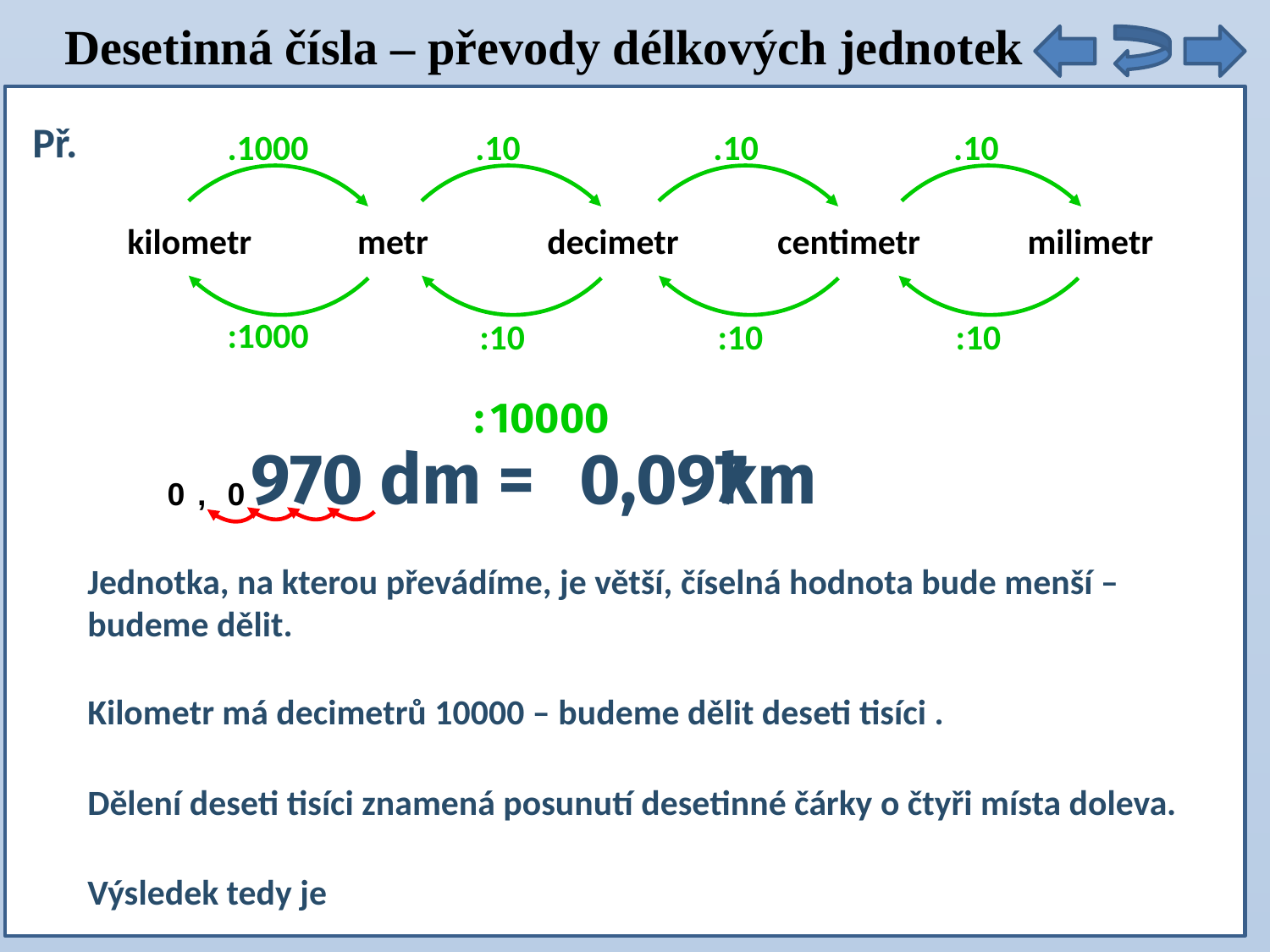

Desetinná čísla – převody délkových jednotek

Př.
.1000

.10

.10

.10

kilometr
metr
decimetr
centimetr
milimetr

:1000

:10

:10

:10
 :
 10000
970 dm =           km
0,097
0
0
,

Jednotka, na kterou převádíme, je větší, číselná hodnota bude menší – budeme dělit.
Kilometr má decimetrů 10000 – budeme dělit deseti tisíci .
Dělení deseti tisíci znamená posunutí desetinné čárky o čtyři místa doleva.
Výsledek tedy je